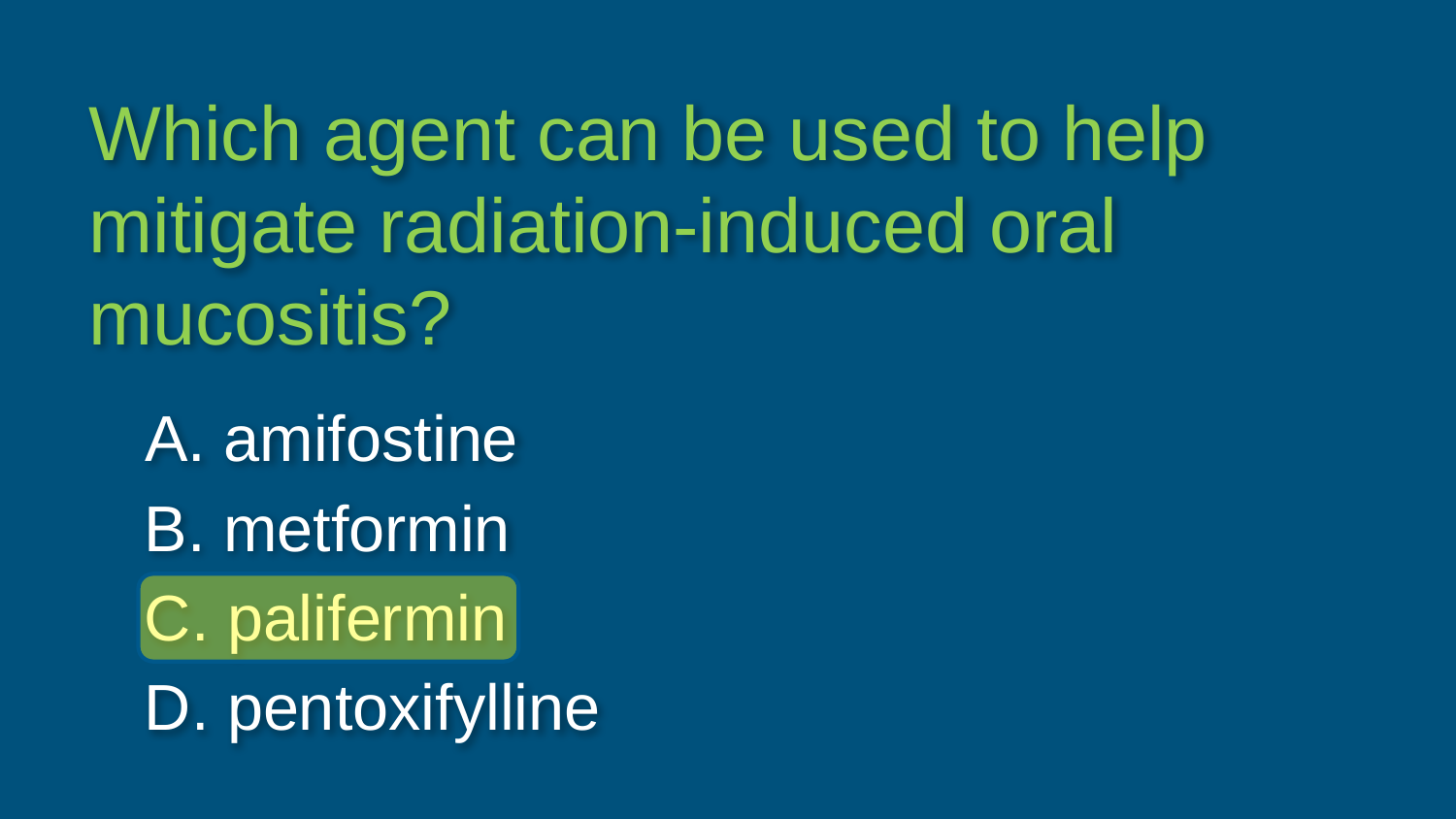

Which agent can be used to help mitigate radiation-induced oral mucositis?
A. amifostine
B. metformin
C. palifermin
D. pentoxifylline